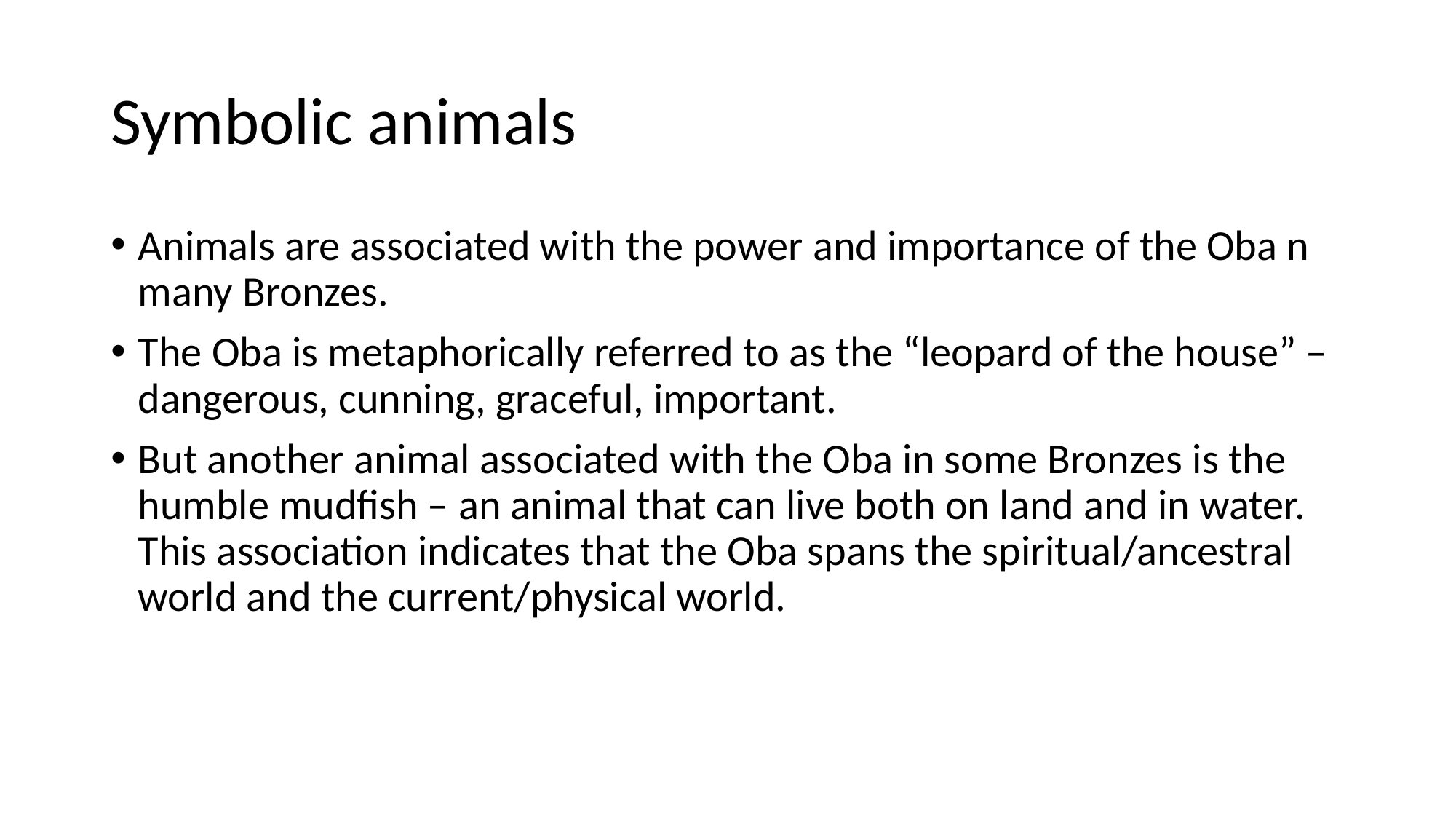

# Symbolic animals
Animals are associated with the power and importance of the Oba n many Bronzes.
The Oba is metaphorically referred to as the “leopard of the house” – dangerous, cunning, graceful, important.
But another animal associated with the Oba in some Bronzes is the humble mudfish – an animal that can live both on land and in water. This association indicates that the Oba spans the spiritual/ancestral world and the current/physical world.